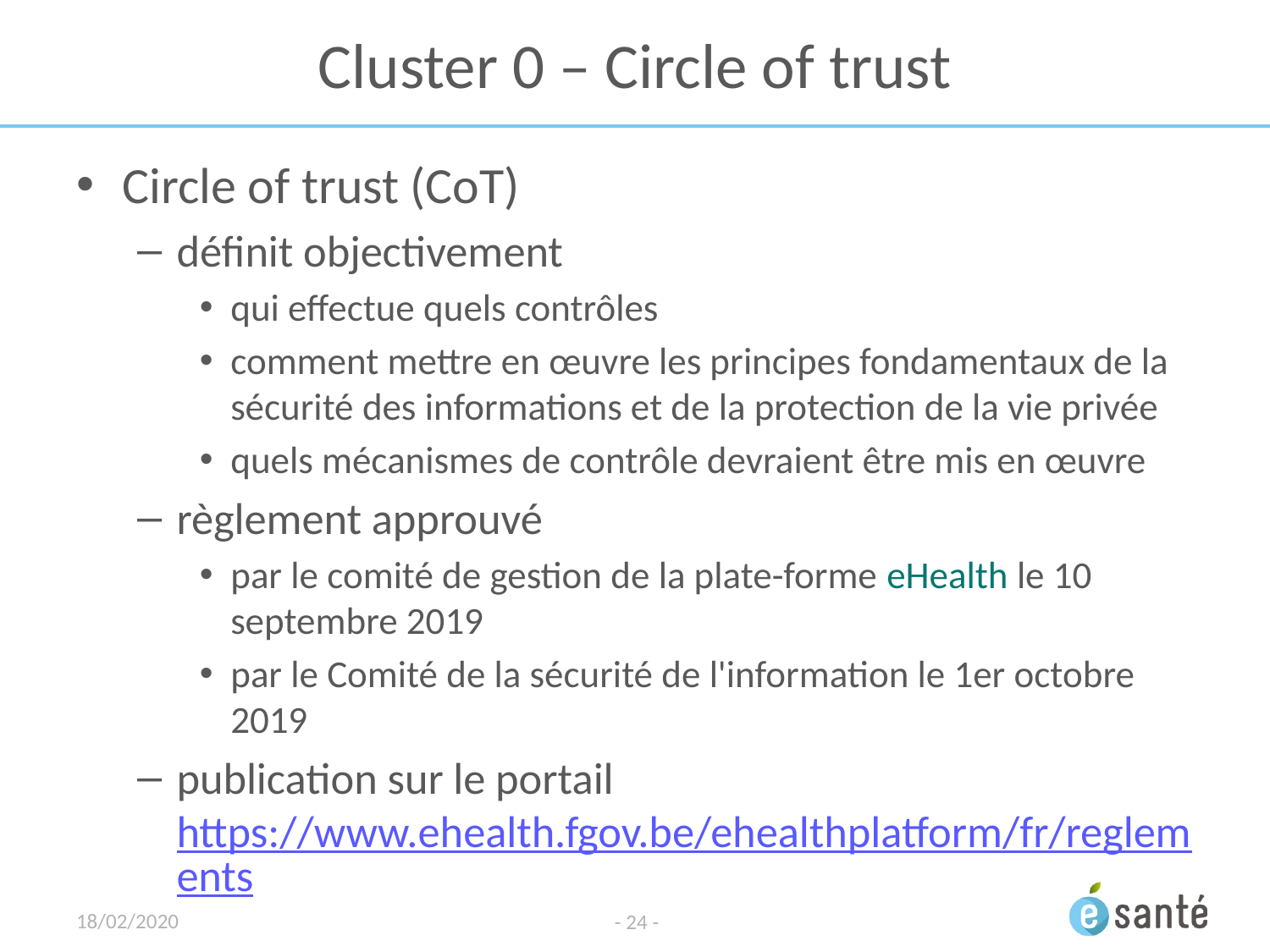

# Cluster 0 – Circle of trust

Circle of trust (CoT)
définit objectivement
qui effectue quels contrôles
comment mettre en œuvre les principes fondamentaux de la sécurité des informations et de la protection de la vie privée
quels mécanismes de contrôle devraient être mis en œuvre
règlement approuvé
par le comité de gestion de la plate-forme eHealth le 10 septembre 2019
par le Comité de la sécurité de l'information le 1er octobre 2019
publication sur le portail https://www.ehealth.fgov.be/ehealthplatform/fr/reglements

18/02/2020
- 24 -